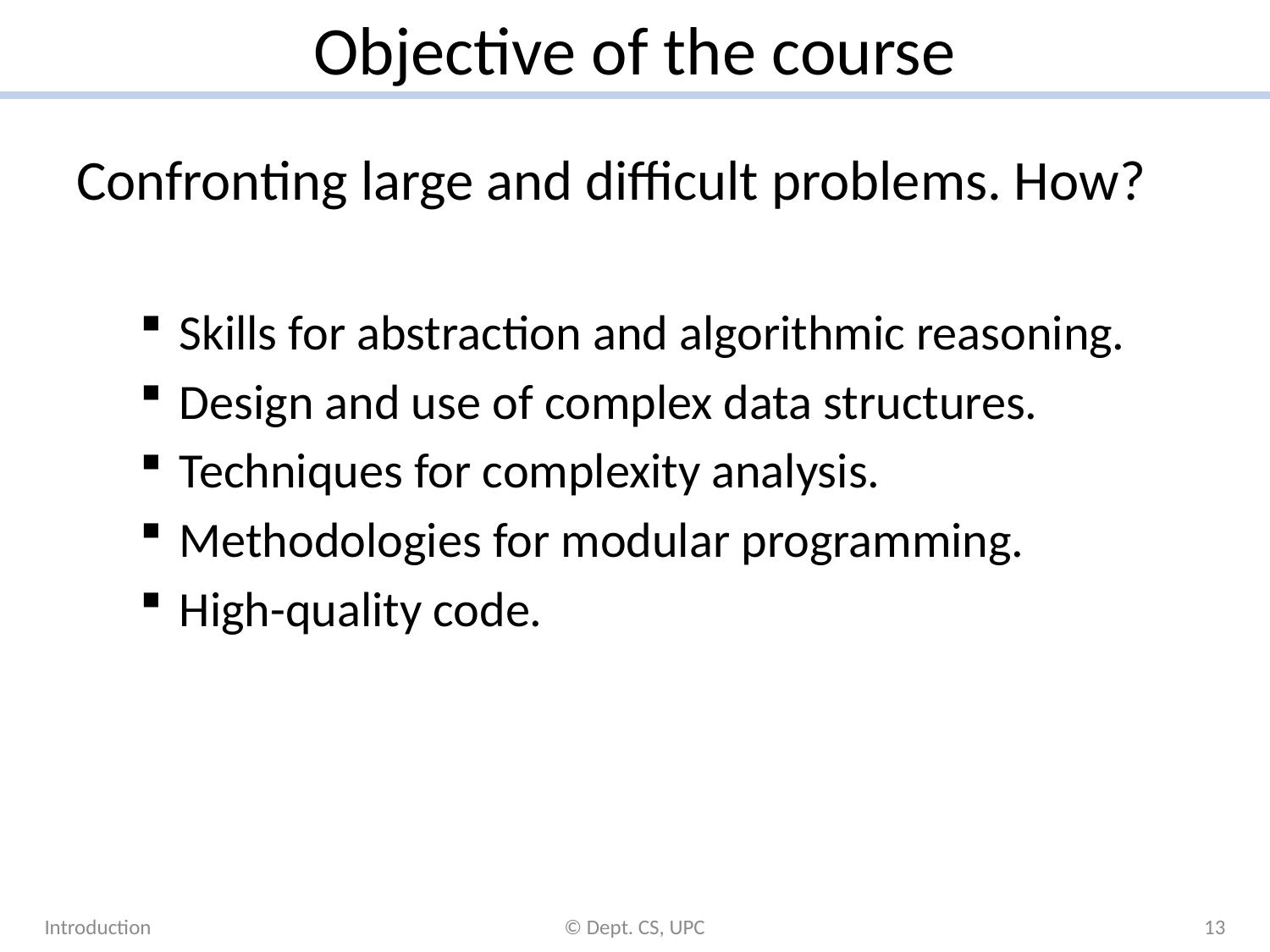

# Objective of the course
Confronting large and difficult problems. How?

Skills for abstraction and algorithmic reasoning.
Design and use of complex data structures.
Techniques for complexity analysis.
Methodologies for modular programming.
High-quality code.

Introduction
© Dept. CS, UPC
13